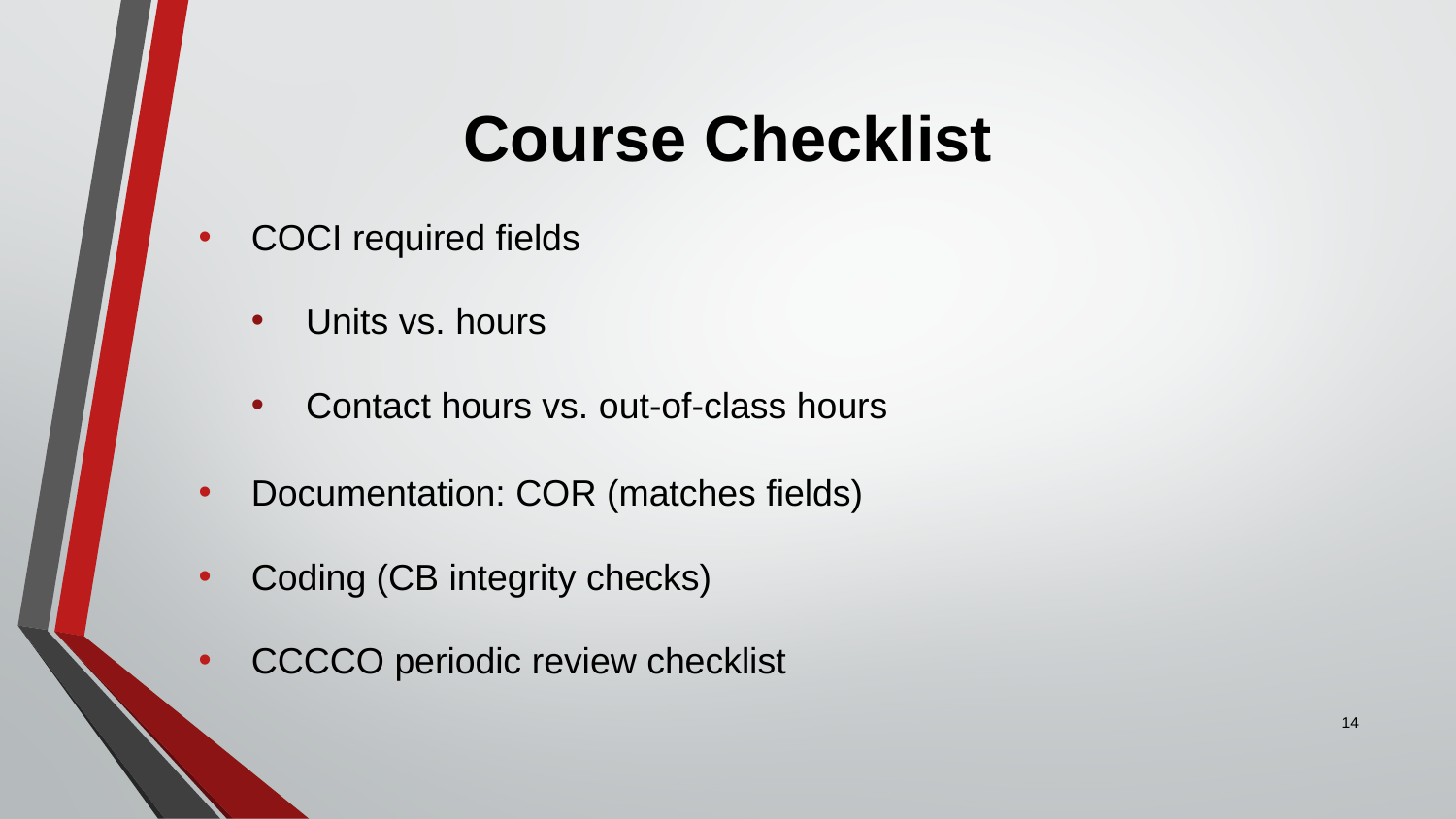

# Course Checklist
COCI required fields
Units vs. hours
Contact hours vs. out-of-class hours
Documentation: COR (matches fields)
Coding (CB integrity checks)
CCCCO periodic review checklist

14